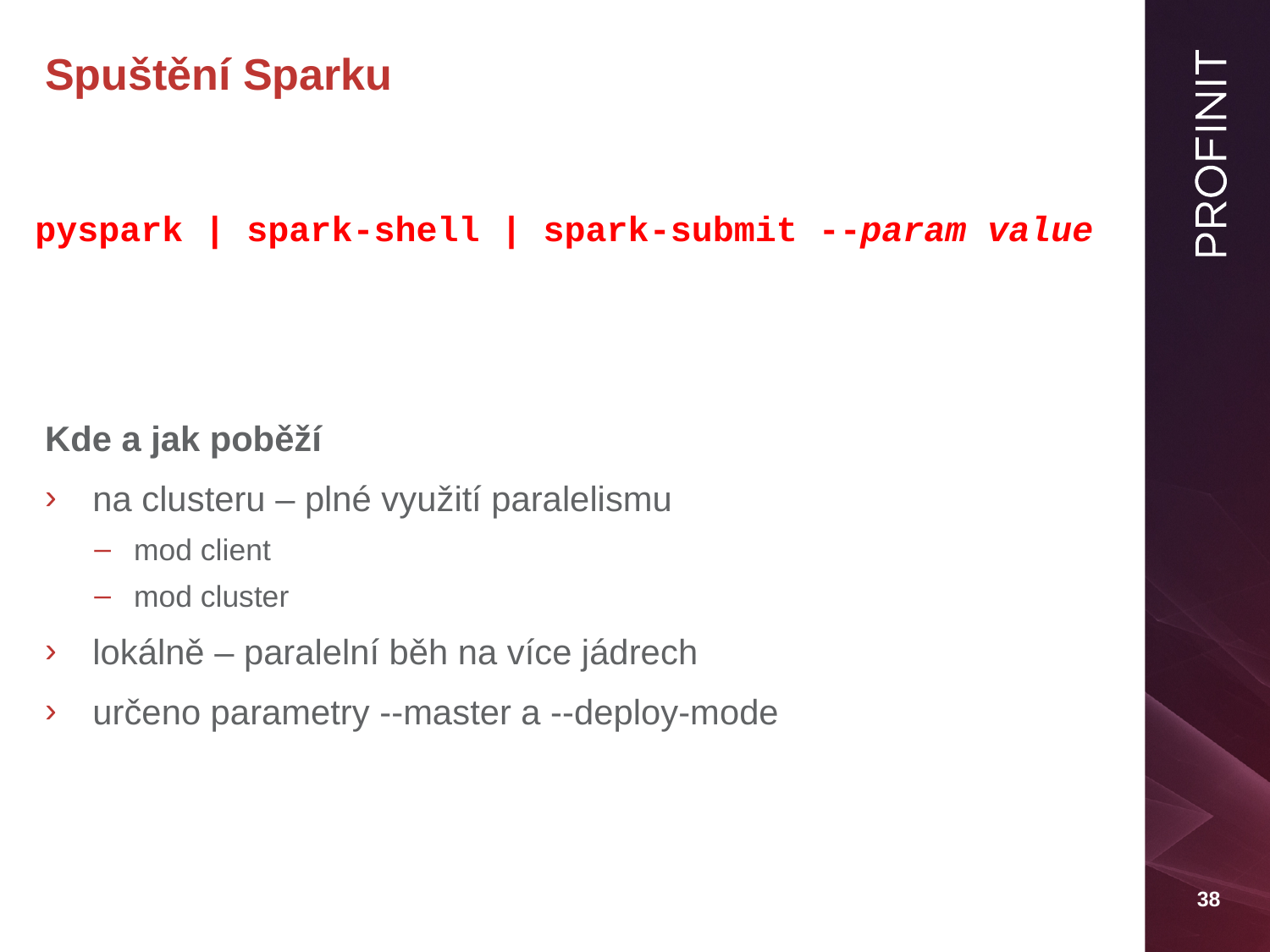

# Spuštění Sparku
pyspark | spark-shell | spark-submit --param value
Kde a jak poběží
na clusteru – plné využití paralelismu
mod client
mod cluster
lokálně – paralelní běh na více jádrech
určeno parametry --master a --deploy-mode